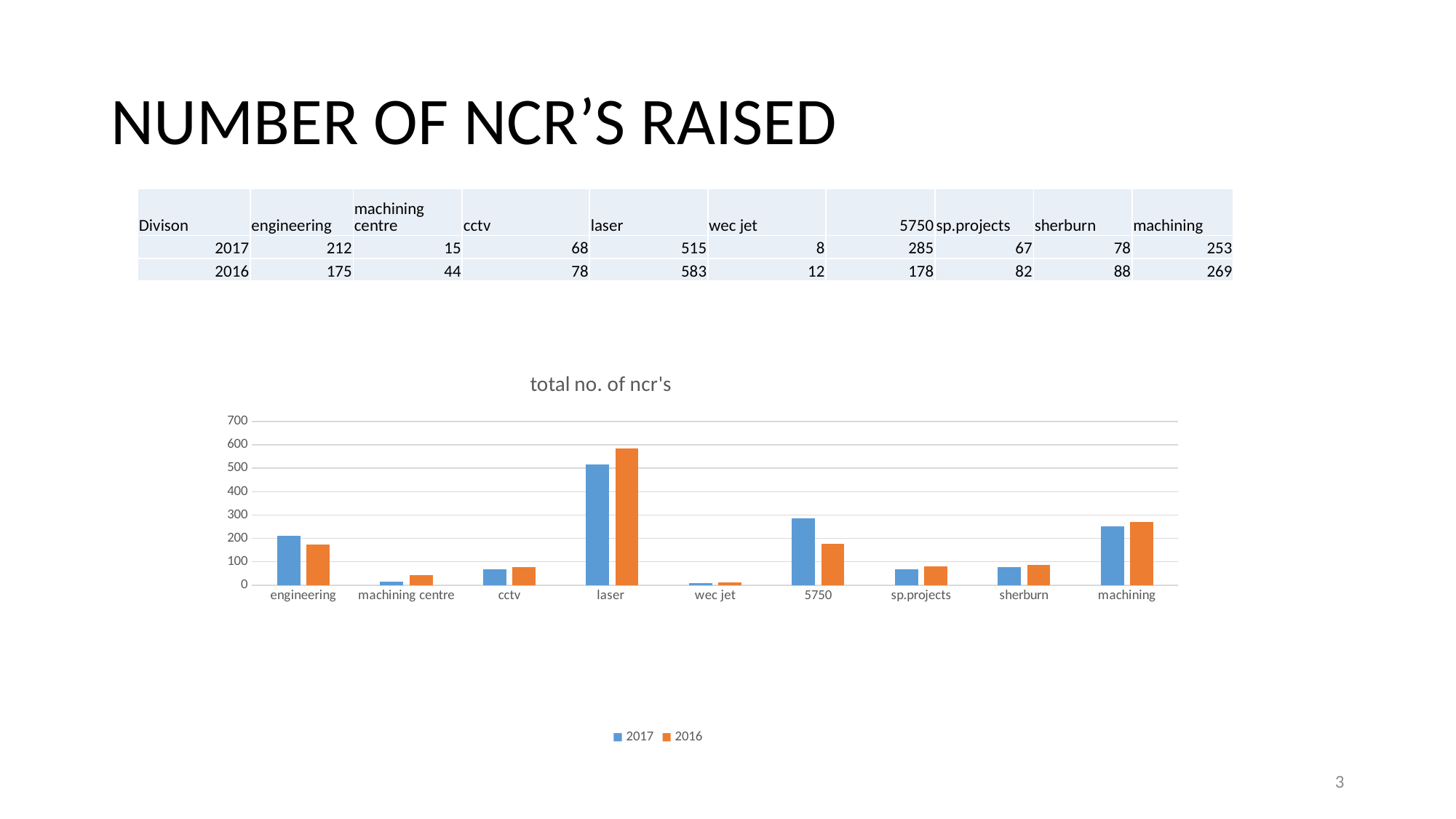

# NUMBER OF NCR’S RAISED
| Divison | engineering | machining centre | cctv | laser | wec jet | 5750 | sp.projects | sherburn | machining |
| --- | --- | --- | --- | --- | --- | --- | --- | --- | --- |
| 2017 | 212 | 15 | 68 | 515 | 8 | 285 | 67 | 78 | 253 |
| 2016 | 175 | 44 | 78 | 583 | 12 | 178 | 82 | 88 | 269 |

### Chart: total no. of ncr's

| Category | 2017 | 2016 |
|---|---|---|
| engineering | 212.0 | 175.0 |
| machining centre | 15.0 | 44.0 |
| cctv | 68.0 | 78.0 |
| laser  | 515.0 | 583.0 |
| wec jet | 8.0 | 12.0 |
| 5750 | 285.0 | 178.0 |
| sp.projects | 67.0 | 82.0 |
| sherburn | 78.0 | 88.0 |
| machining | 253.0 | 269.0 |
3